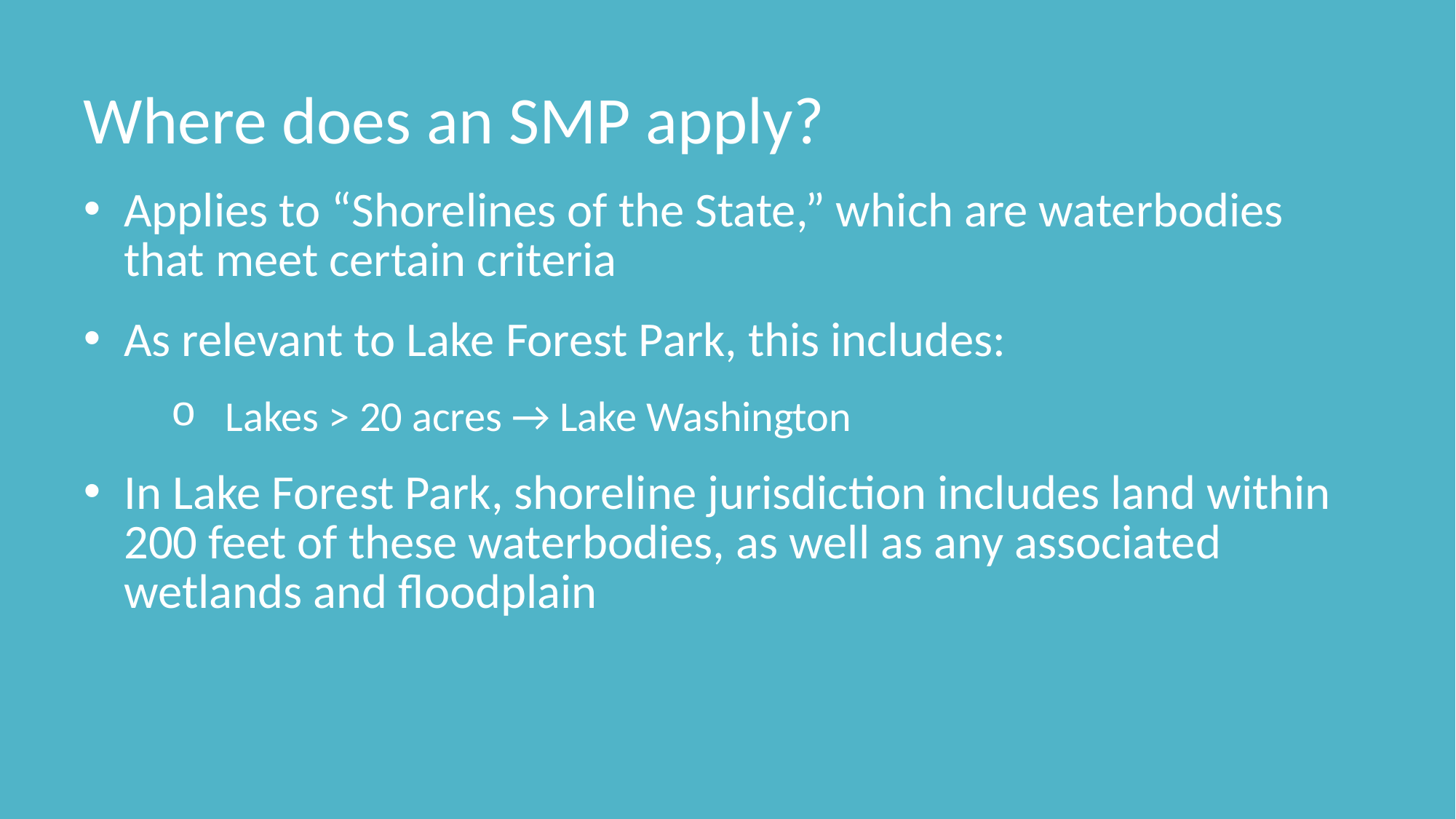

Where does an SMP apply?
Applies to “Shorelines of the State,” which are waterbodies that meet certain criteria
As relevant to Lake Forest Park, this includes:
Lakes > 20 acres → Lake Washington
In Lake Forest Park, shoreline jurisdiction includes land within 200 feet of these waterbodies, as well as any associated wetlands and floodplain